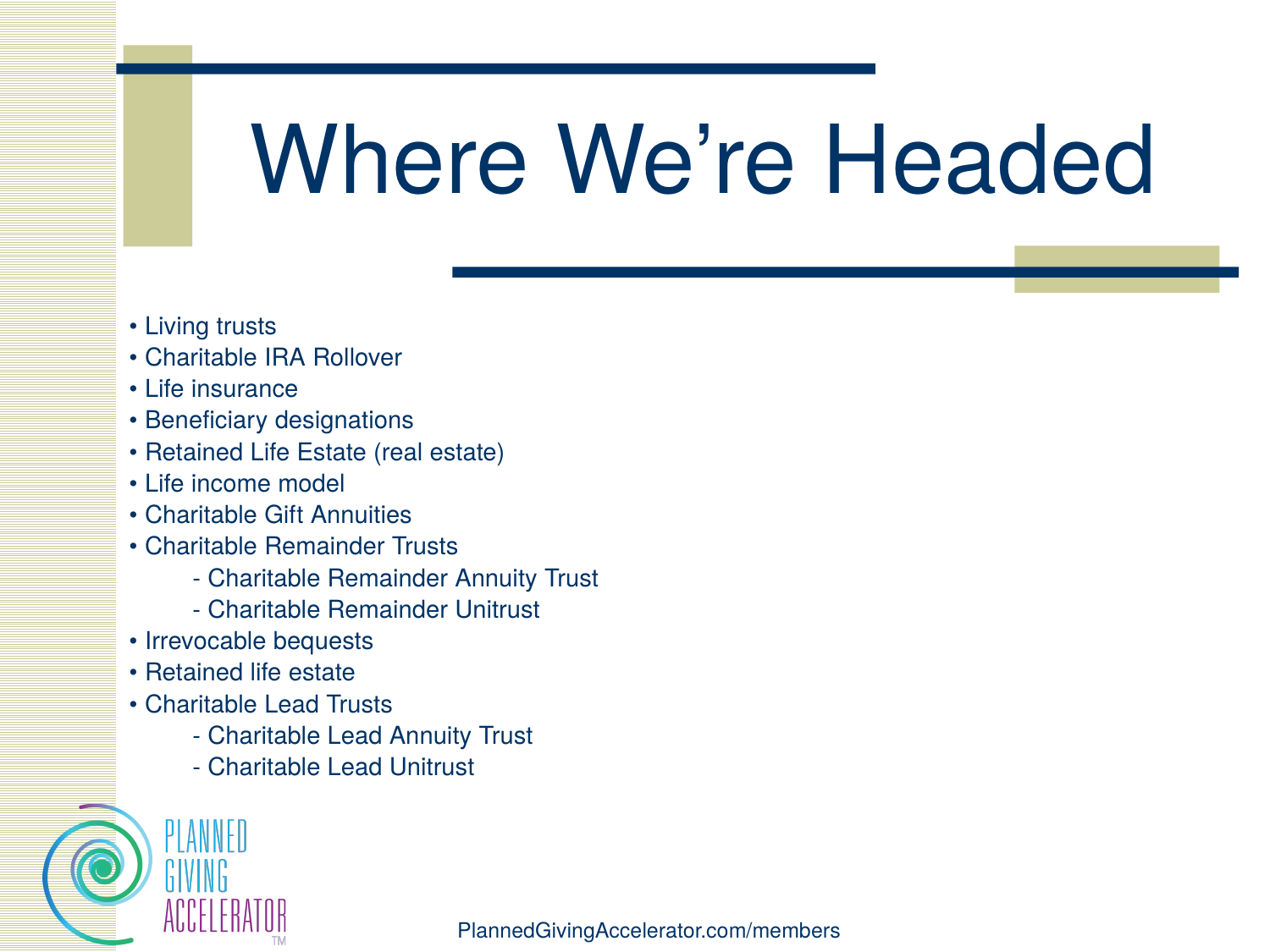

# Where We’re Headed
• Living trusts
• Charitable IRA Rollover
• Life insurance
• Beneficiary designations
• Retained Life Estate (real estate)
• Life income model
• Charitable Gift Annuities
• Charitable Remainder Trusts
- Charitable Remainder Annuity Trust
- Charitable Remainder Unitrust
• Irrevocable bequests
• Retained life estate
• Charitable Lead Trusts
- Charitable Lead Annuity Trust
- Charitable Lead Unitrust

PlannedGivingAccelerator.com/members